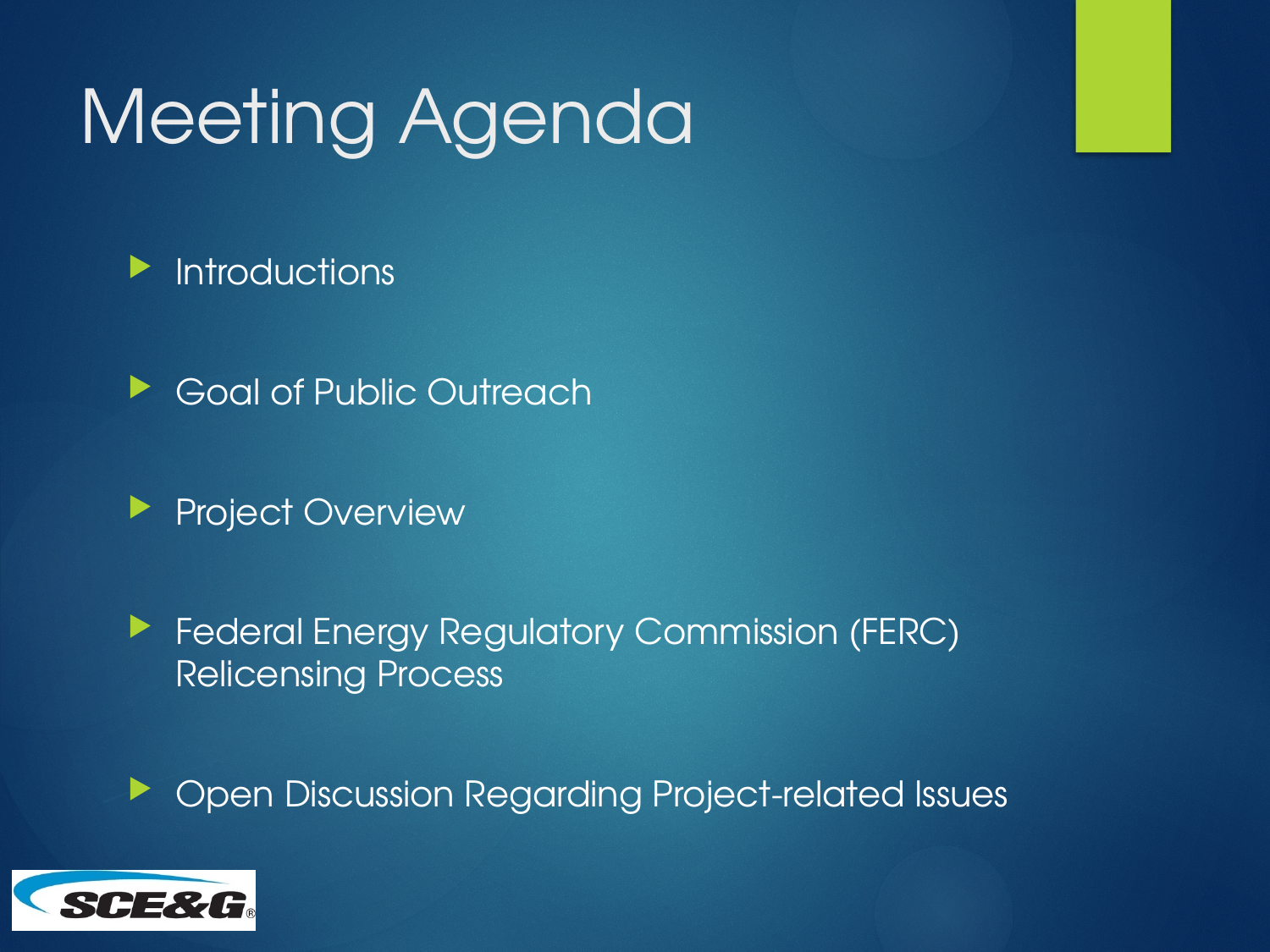

# Meeting Agenda
Introductions

Goal of Public Outreach

Project Overview

Federal Energy Regulatory Commission (FERC) Relicensing Process

Open Discussion Regarding Project-related Issues